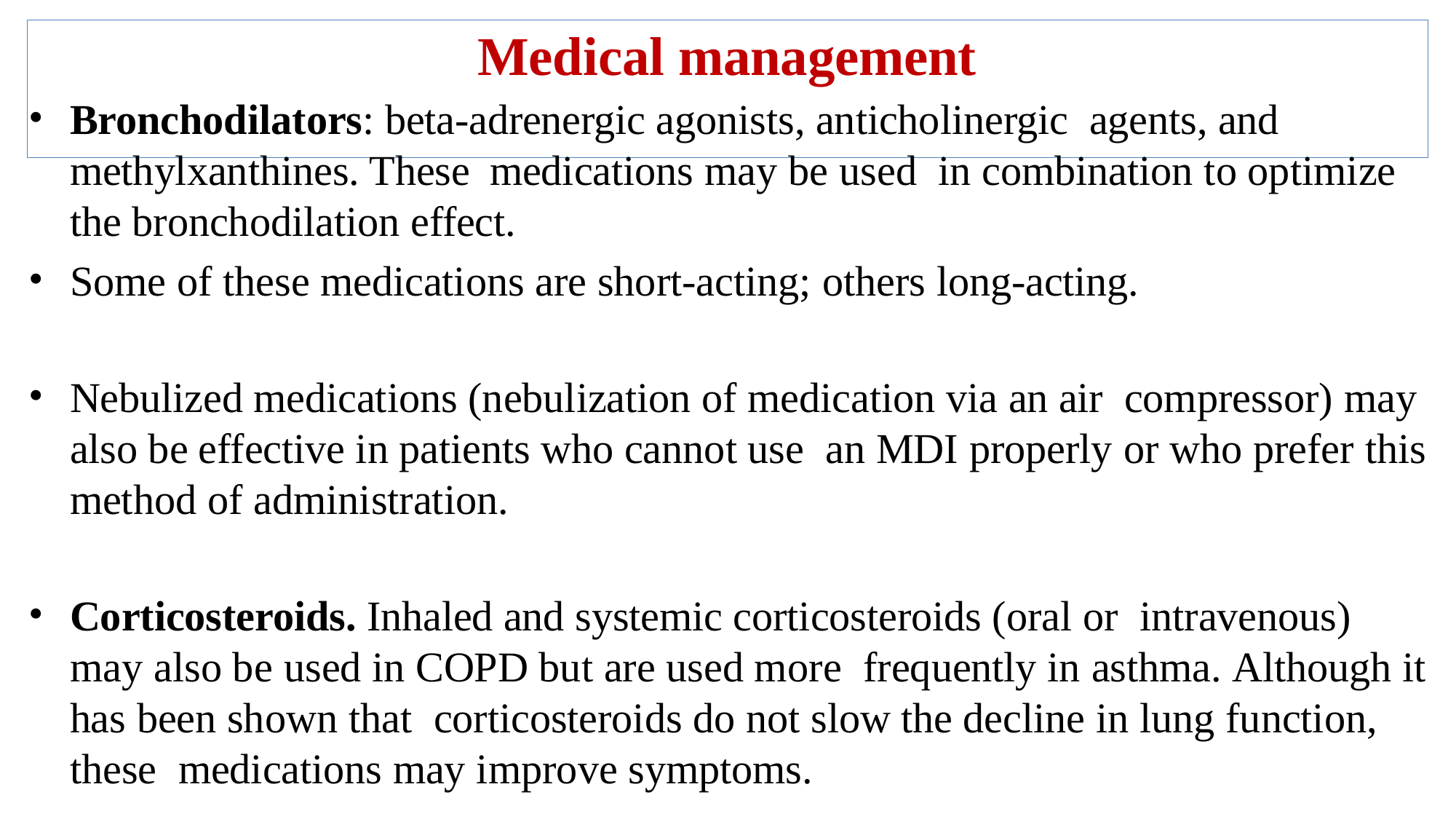

# Medical management
Bronchodilators: beta-adrenergic agonists, anticholinergic  agents, and methylxanthines. These medications may be used  in combination to optimize the bronchodilation effect.
Some of these medications are short-acting; others long-acting.

Nebulized medications (nebulization of medication via an air  compressor) may also be effective in patients who cannot use  an MDI properly or who prefer this method of administration.

Corticosteroids. Inhaled and systemic corticosteroids (oral or  intravenous) may also be used in COPD but are used more  frequently in asthma. Although it has been shown that  corticosteroids do not slow the decline in lung function, these  medications may improve symptoms.